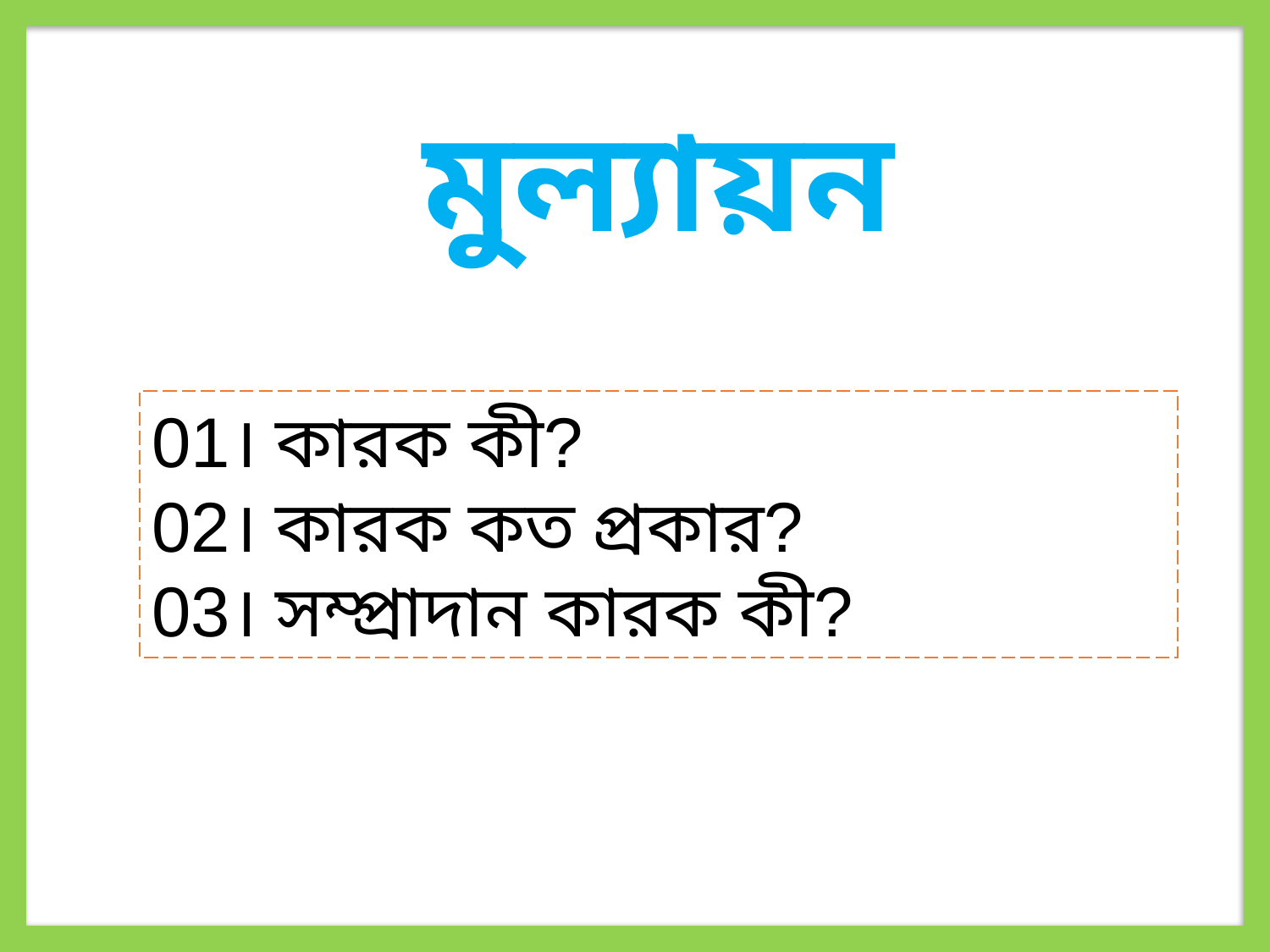

মুল্যায়ন
01। কারক কী?
02। কারক কত প্রকার?
03। সম্প্রাদান কারক কী?